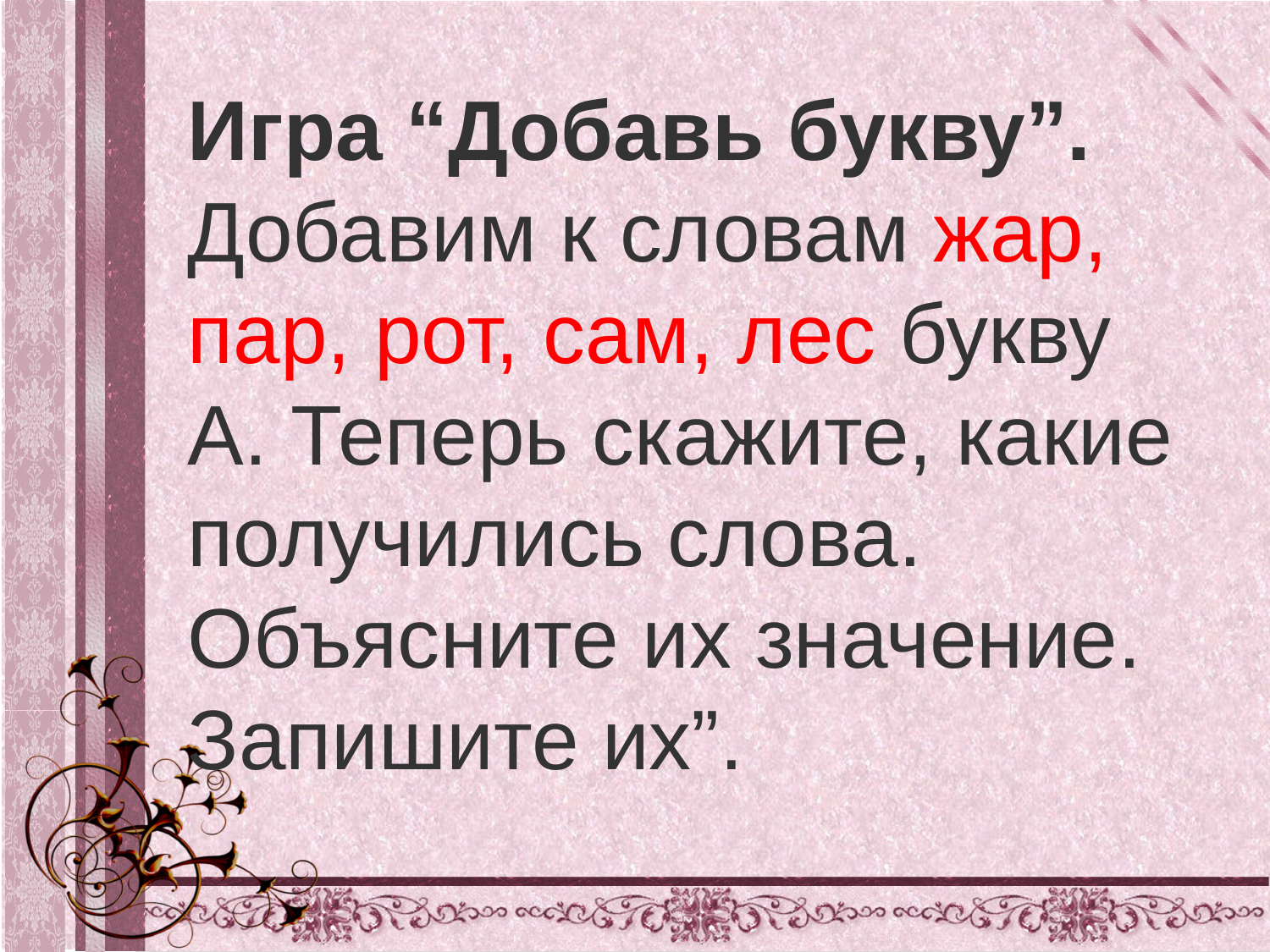

Игра “Добавь букву”.
Добавим к словам жар, пар, рот, сам, лес букву А. Теперь скажите, какие получились слова. Объясните их значение. Запишите их”.